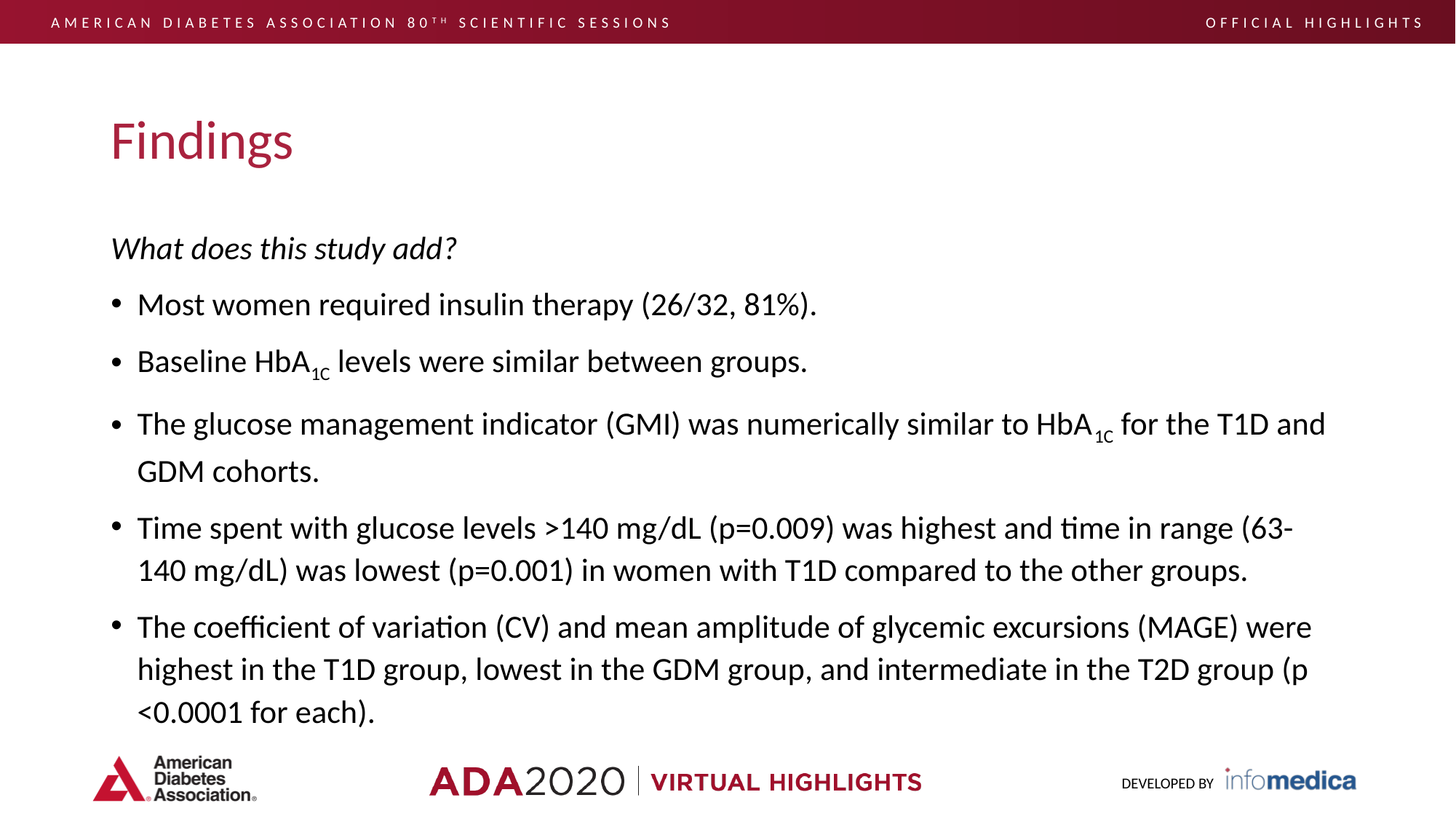

# Findings
What does this study add?
Most women required insulin therapy (26/32, 81%).
Baseline HbA1C levels were similar between groups.
The glucose management indicator (GMI) was numerically similar to HbA1C for the T1D and GDM cohorts.
Time spent with glucose levels >140 mg/dL (p=0.009) was highest and time in range (63-140 mg/dL) was lowest (p=0.001) in women with T1D compared to the other groups.
The coefficient of variation (CV) and mean amplitude of glycemic excursions (MAGE) were highest in the T1D group, lowest in the GDM group, and intermediate in the T2D group (p <0.0001 for each).